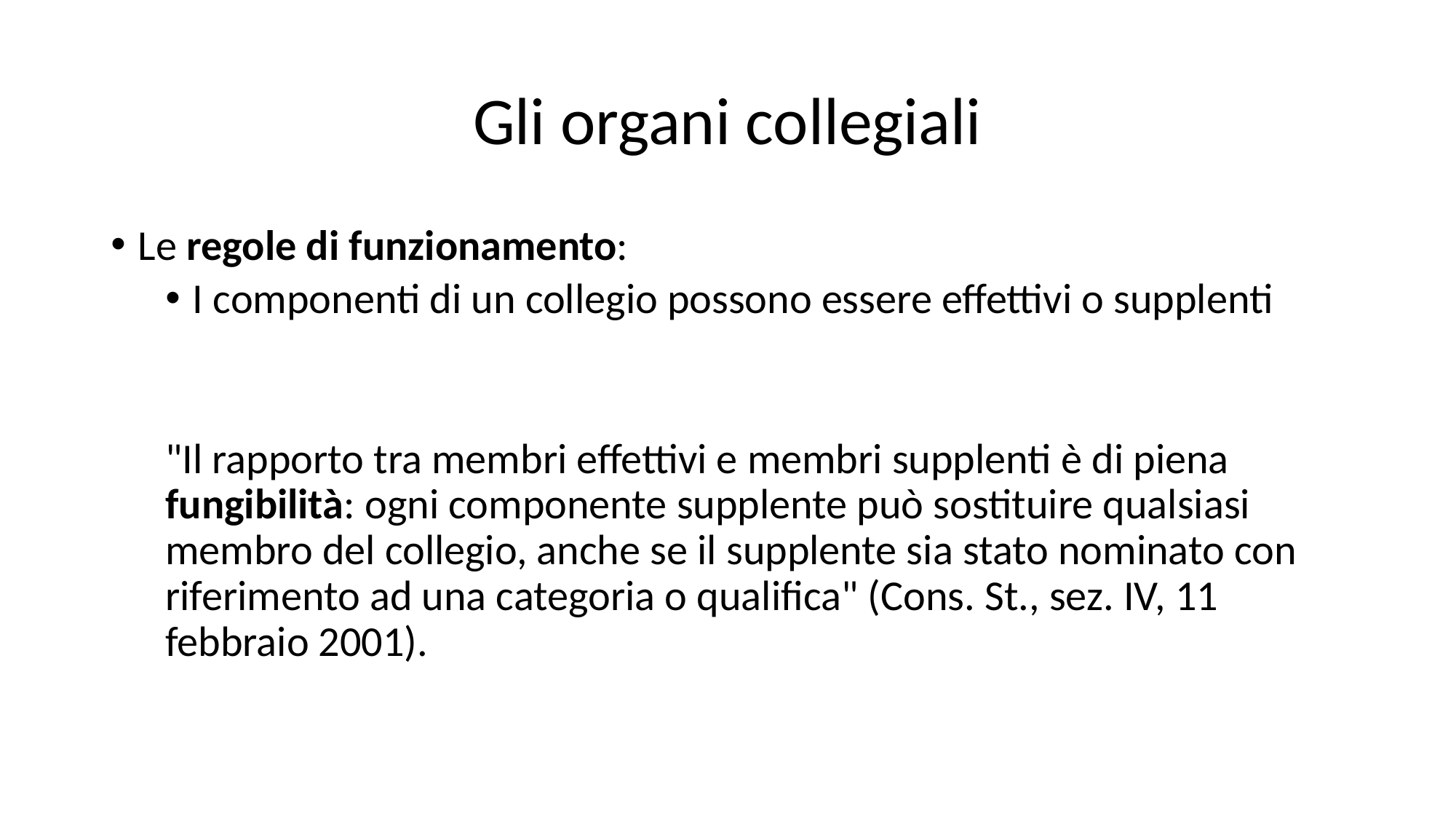

# Gli organi collegiali
Le regole di funzionamento:
I componenti di un collegio possono essere effettivi o supplenti

"Il rapporto tra membri effettivi e membri supplenti è di piena fungibilità: ogni componente supplente può sostituire qualsiasi membro del collegio, anche se il supplente sia stato nominato con riferimento ad una categoria o qualifica" (Cons. St., sez. IV, 11 febbraio 2001).